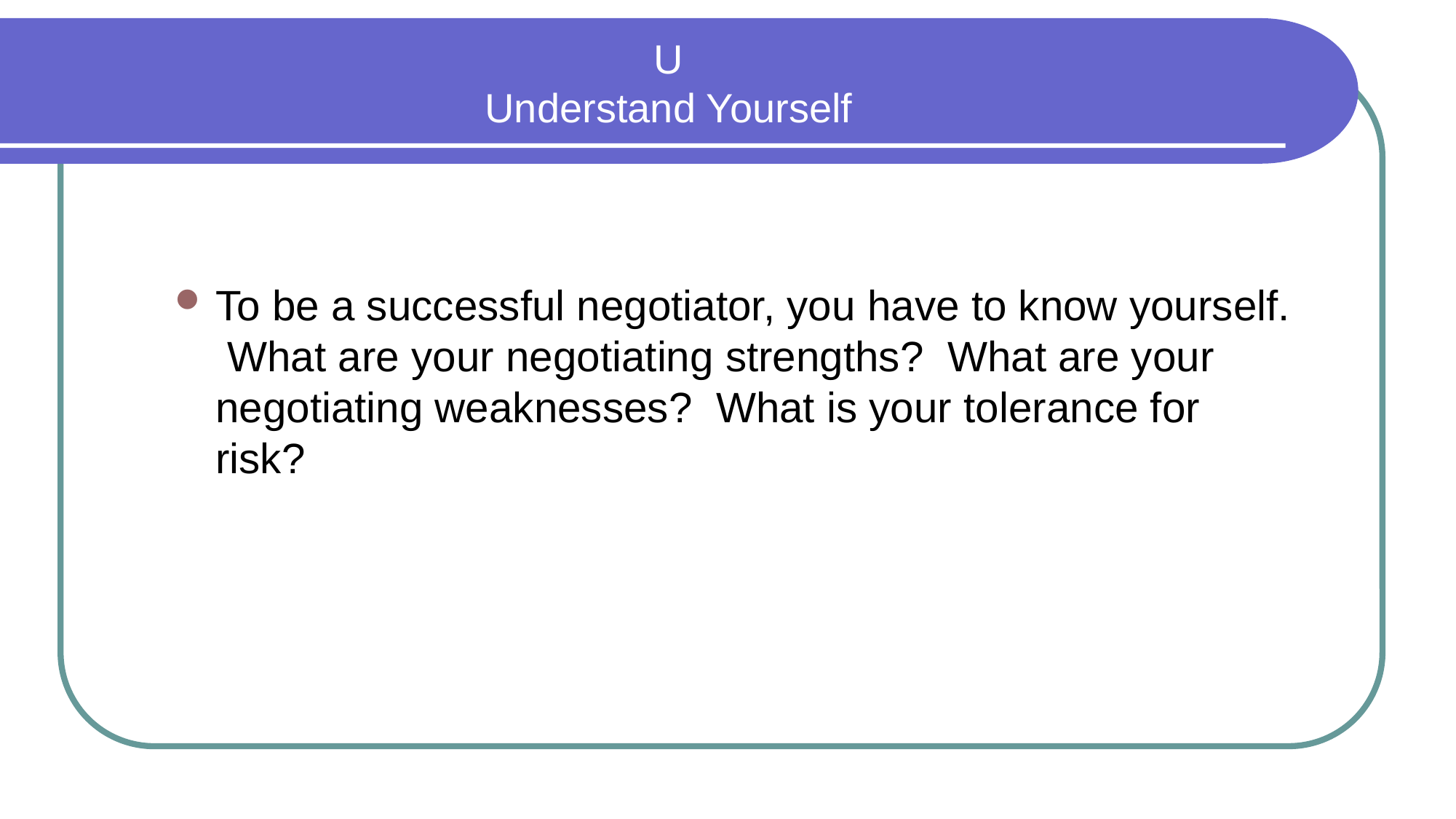

# U Understand Yourself
To be a successful negotiator, you have to know yourself.  What are your negotiating strengths?  What are your negotiating weaknesses?  What is your tolerance for risk?